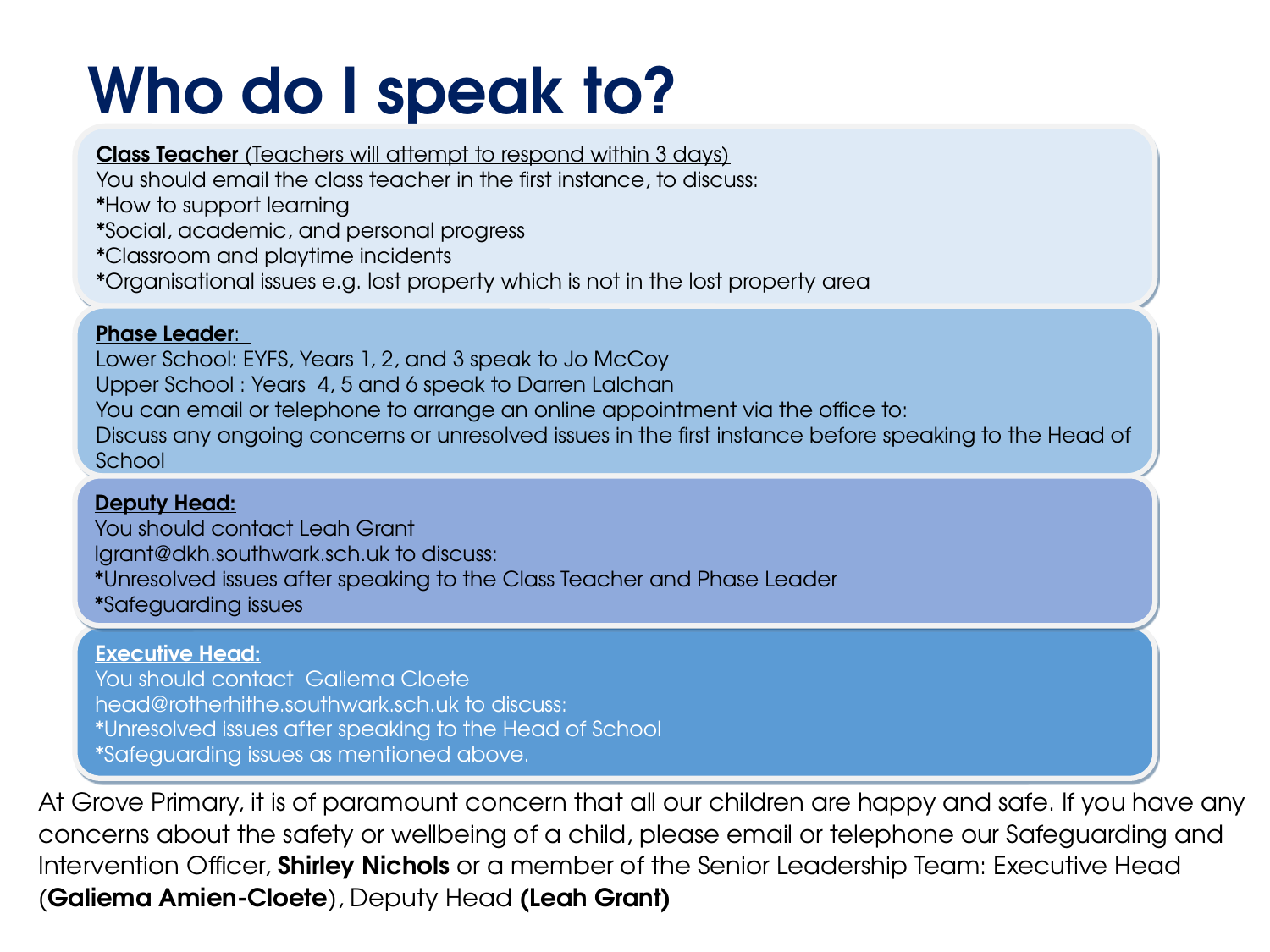

# Who do I speak to?
Class Teacher (Teachers will attempt to respond within 3 days)
You should email the class teacher in the first instance, to discuss:
*How to support learning
*Social, academic, and personal progress
*Classroom and playtime incidents
*Organisational issues e.g. lost property which is not in the lost property area

Phase Leader:
Lower School: EYFS, Years 1, 2, and 3 speak to Jo McCoy
Upper School : Years  4, 5 and 6 speak to Darren Lalchan
You can email or telephone to arrange an online appointment via the office to:
Discuss any ongoing concerns or unresolved issues in the first instance before speaking to the Head of School

Deputy Head:
You should contact Leah Grant
lgrant@dkh.southwark.sch.uk to discuss:
*Unresolved issues after speaking to the Class Teacher and Phase Leader
*Safeguarding issues

Executive Head:
You should contact  Galiema Cloete
head@rotherhithe.southwark.sch.uk to discuss:
*Unresolved issues after speaking to the Head of School
*Safeguarding issues as mentioned above.

At Grove Primary, it is of paramount concern that all our children are happy and safe. If you have any concerns about the safety or wellbeing of a child, please email or telephone our Safeguarding and Intervention Officer, Shirley Nichols or a member of the Senior Leadership Team: Executive Head (Galiema Amien-Cloete), Deputy Head (Leah Grant)